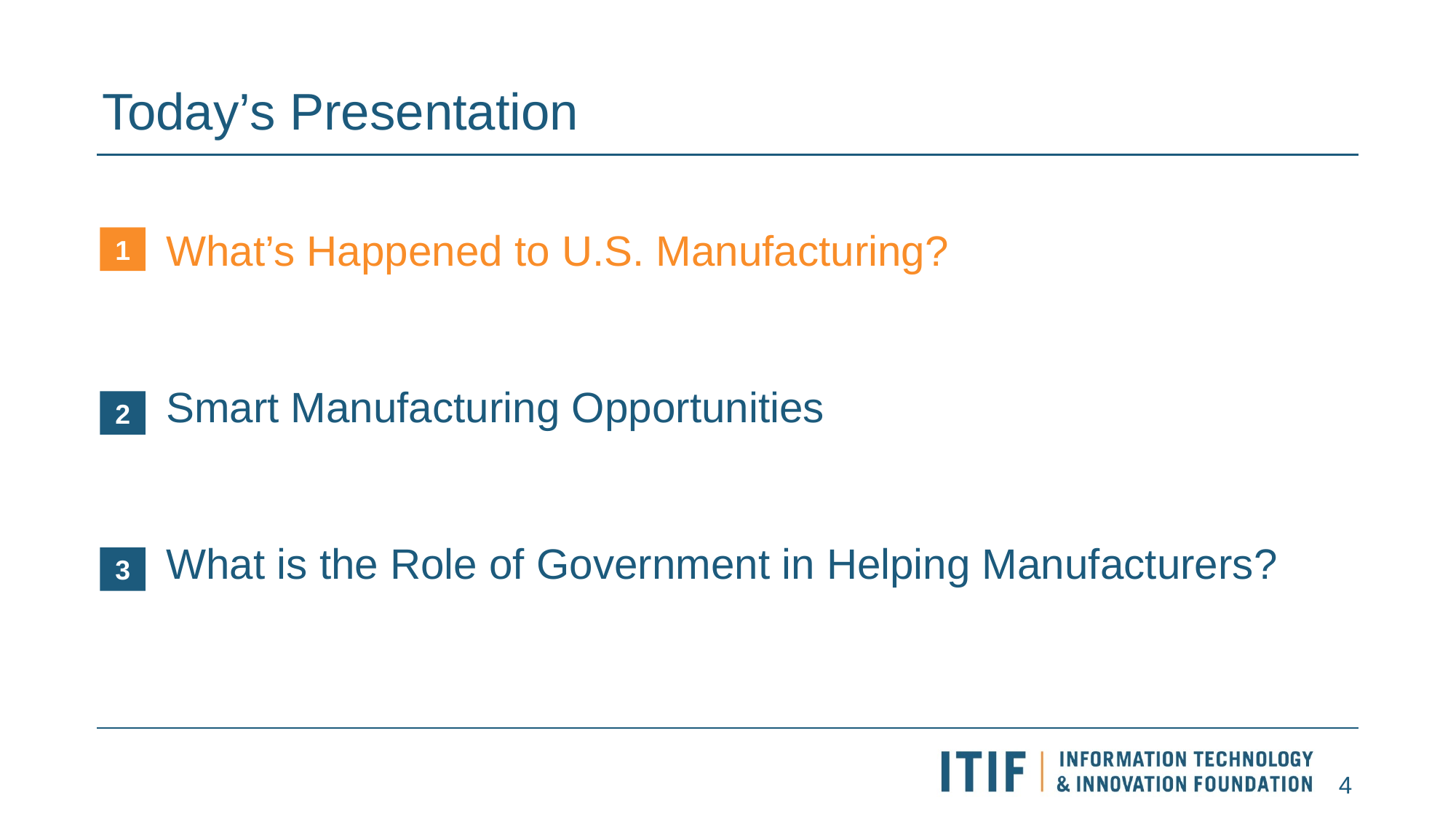

# Today’s Presentation
What’s Happened to U.S. Manufacturing?

Smart Manufacturing Opportunities

What is the Role of Government in Helping Manufacturers?
1
2
3
4